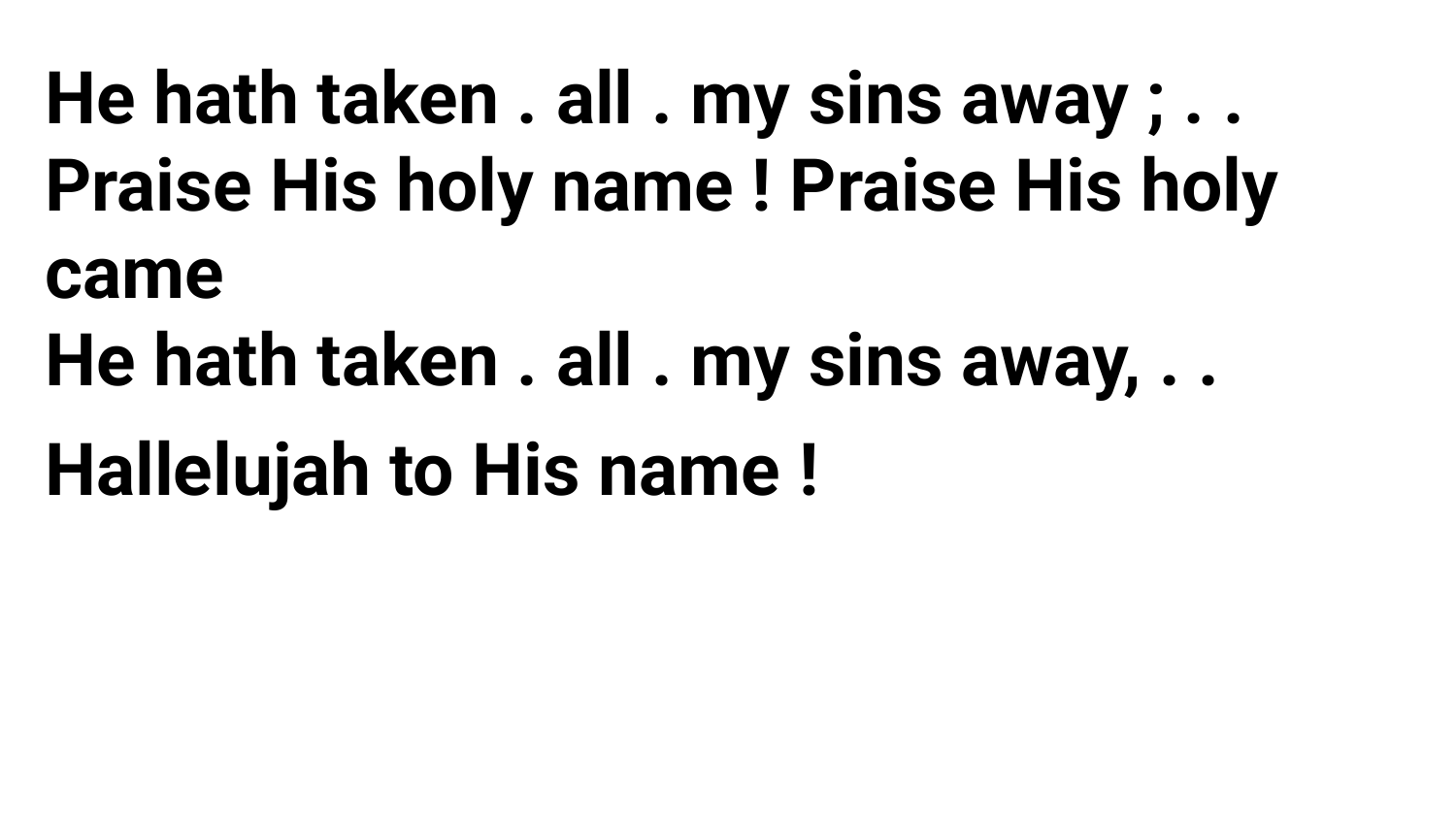

He hath taken . all . my sins away ; . .
Praise His holy name ! Praise His holy came
He hath taken . all . my sins away, . .
Hallelujah to His name !